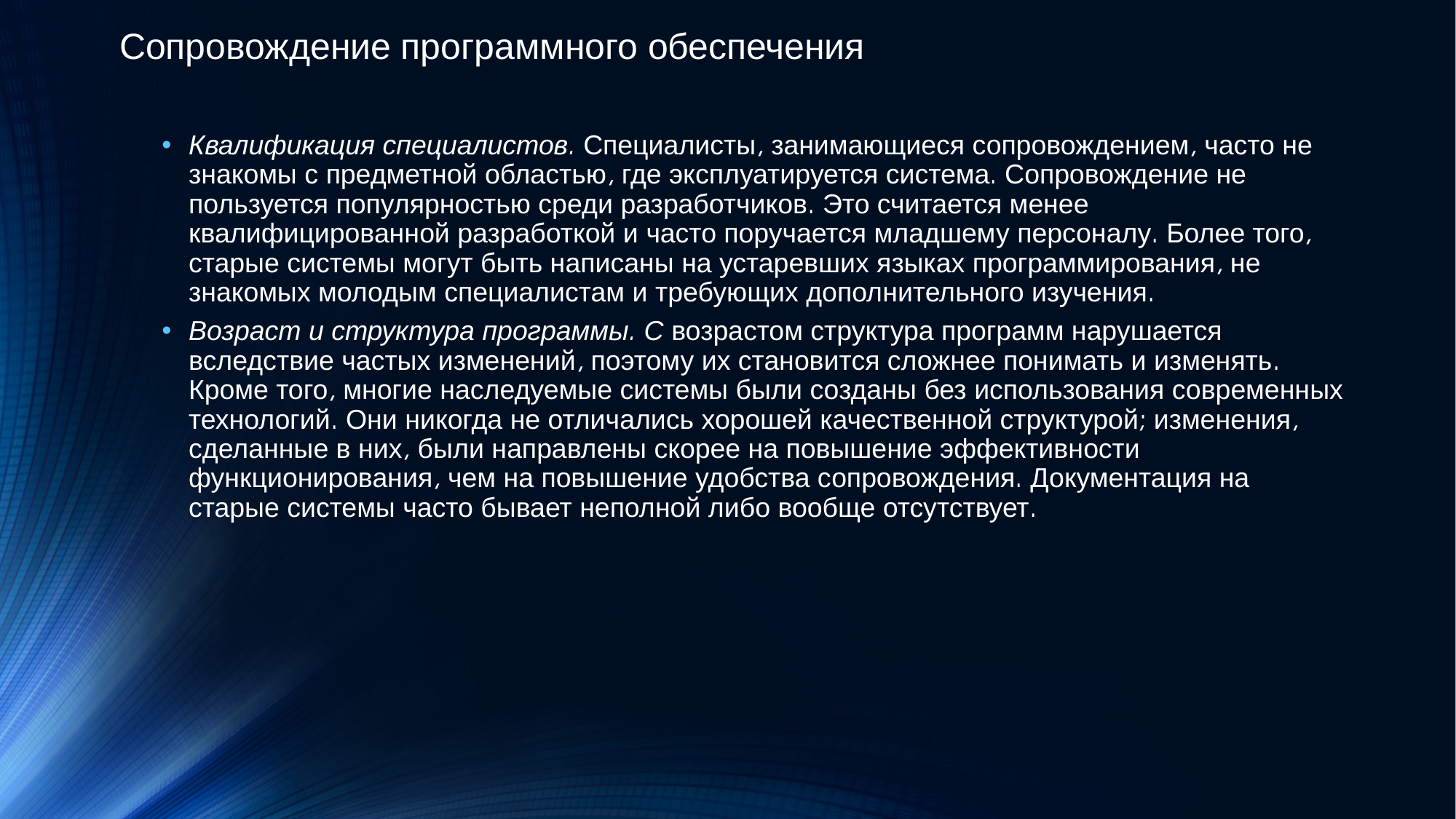

Сопровождение программного обеспечения
Квалификация специалистов. Специалисты, занимающиеся сопровождением, часто не знакомы с предметной областью, где эксплуатируется система. Сопровождение не пользуется популярностью среди разработчиков. Это считается менее квалифицированной разработкой и часто поручается младшему персоналу. Более того, старые системы могут быть написаны на устаревших языках программирования, не знакомых молодым специалистам и требующих дополнительного изучения.
Возраст и структура программы. С возрастом структура программ нарушается вследствие частых изменений, поэтому их становится сложнее понимать и изменять. Кроме того, многие наследуемые системы были созданы без использования современных технологий. Они никогда не отличались хорошей качественной структурой; изменения, сделанные в них, были направлены скорее на повышение эффективности функционирования, чем на повышение удобства сопровождения. Документация на старые системы часто бывает неполной либо вообще отсутствует.